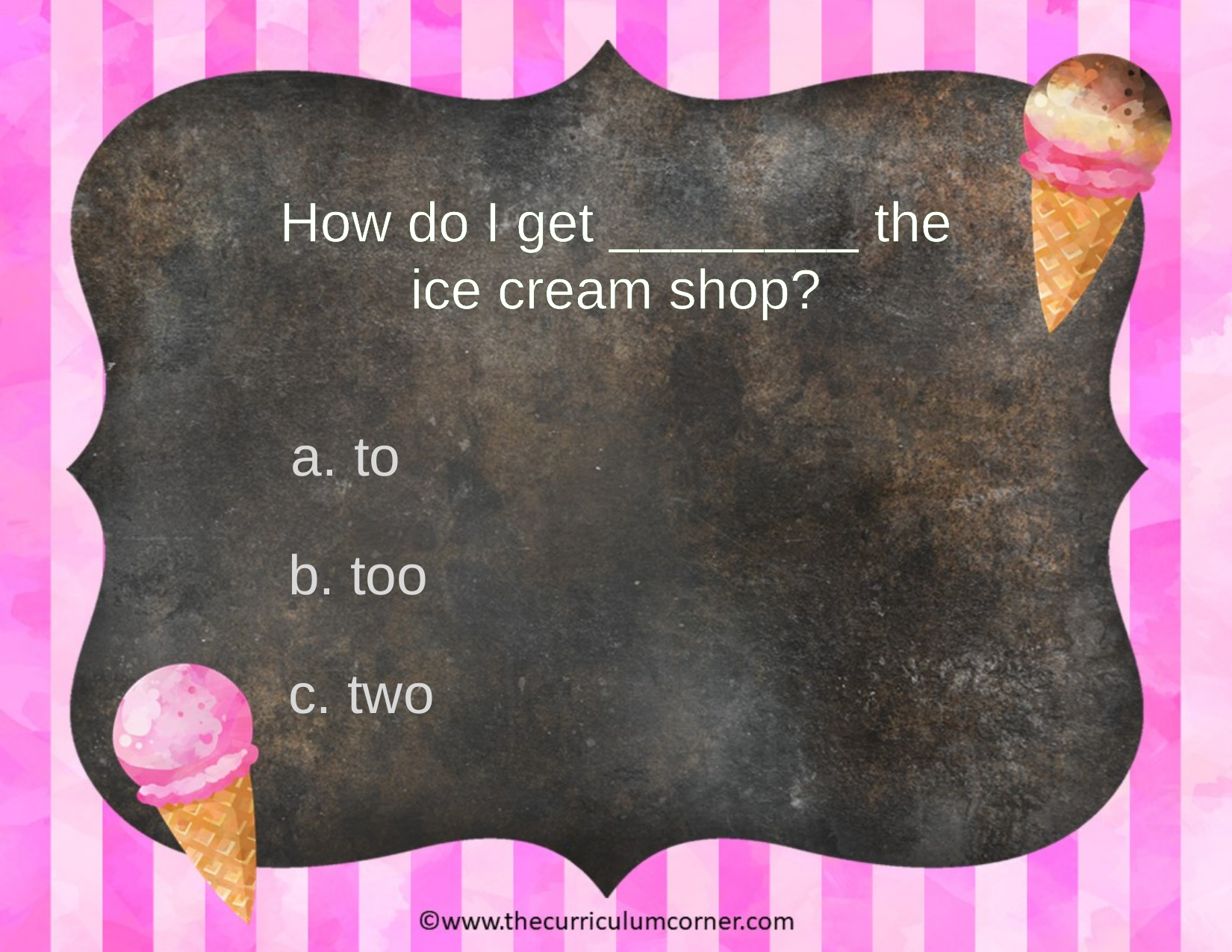

How do I get ________ the ice cream shop?
to
b. too
c. two